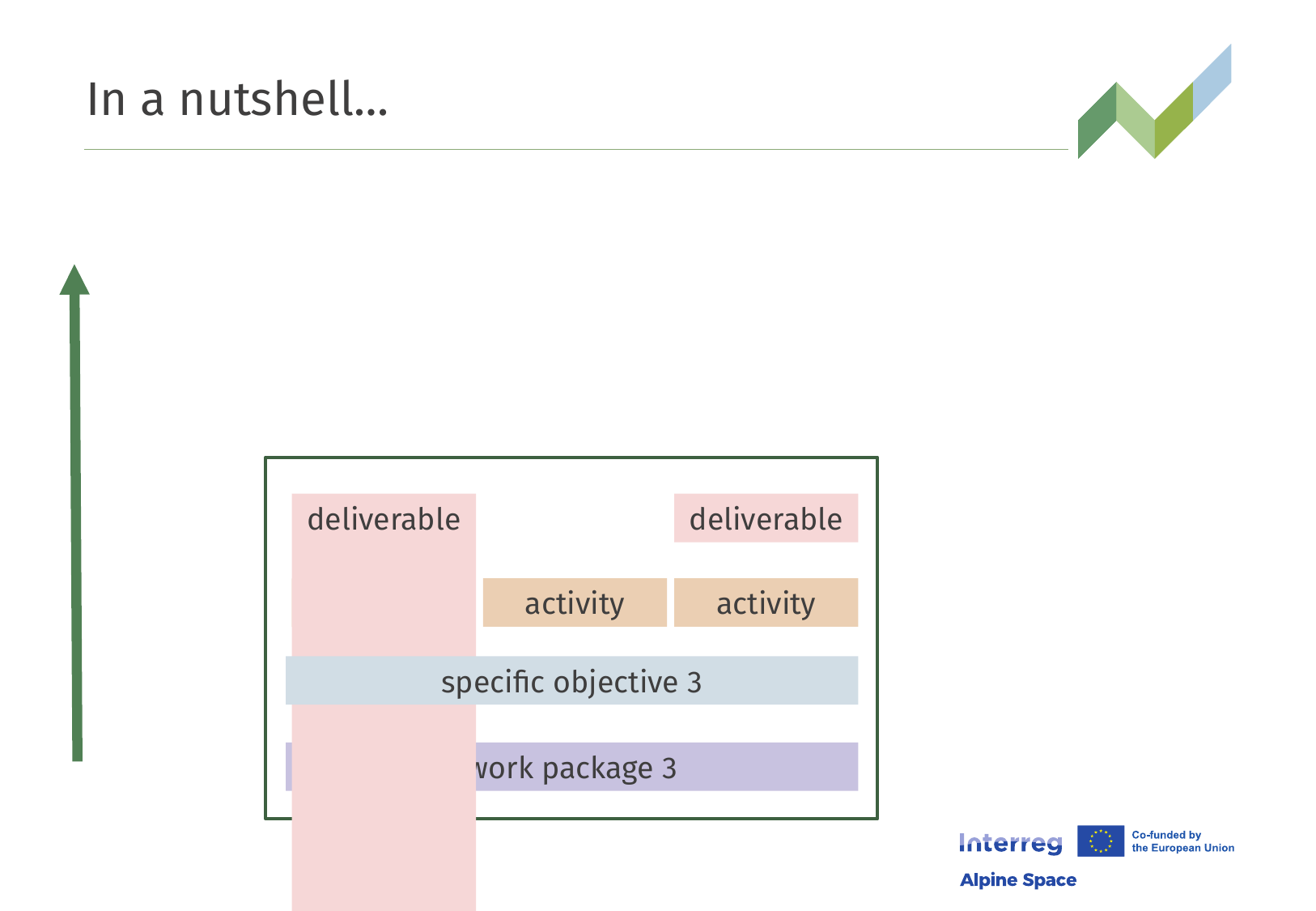

# In a nutshell…

deliverable
deliverable
activity
activity
activity
specific objective 3
work package 3